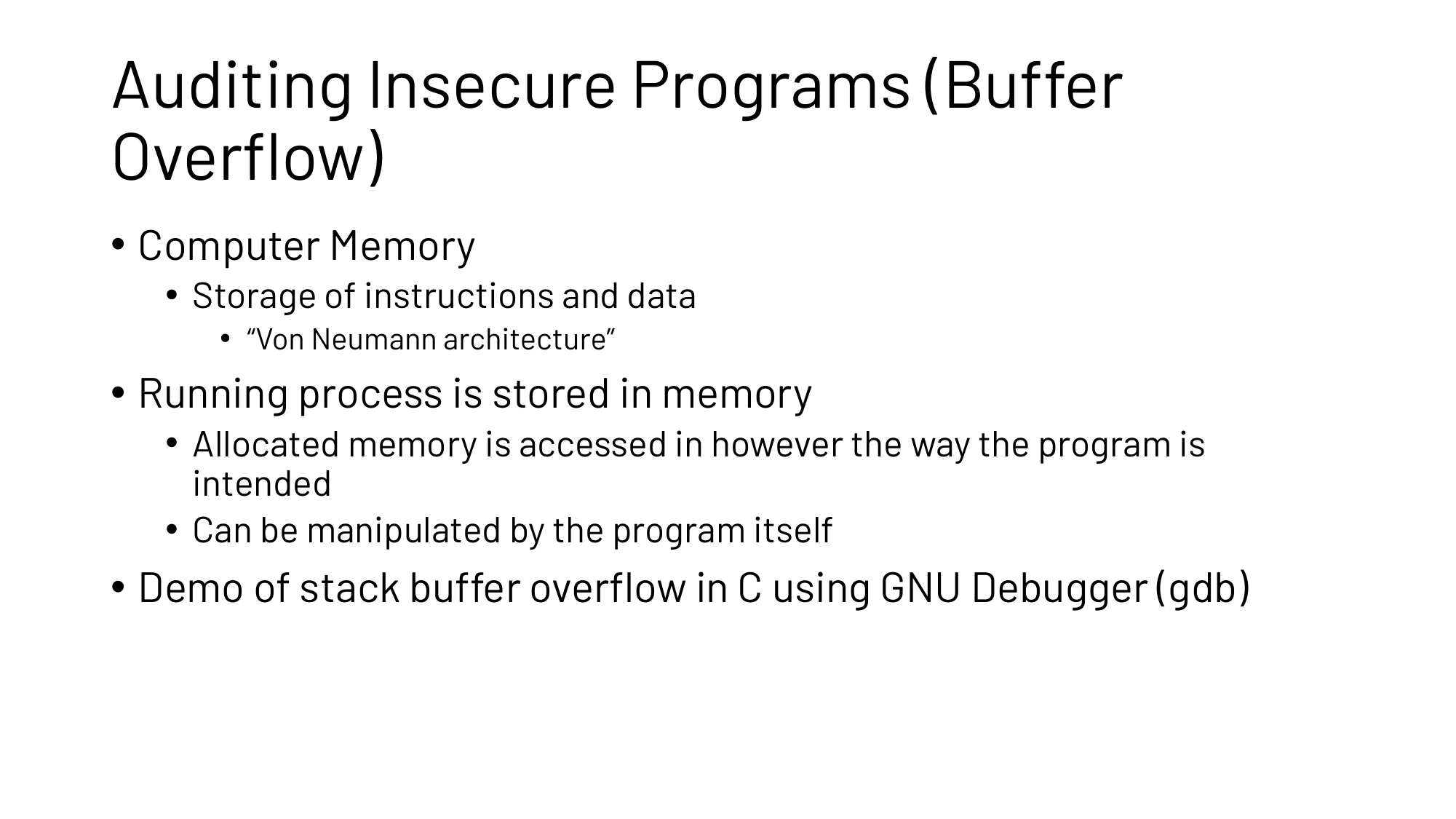

# Auditing Insecure Programs (Buffer Overflow)
Computer Memory
Storage of instructions and data
“Von Neumann architecture”
Running process is stored in memory
Allocated memory is accessed in however the way the program is intended
Can be manipulated by the program itself
Demo of stack buffer overflow in C using GNU Debugger (gdb)